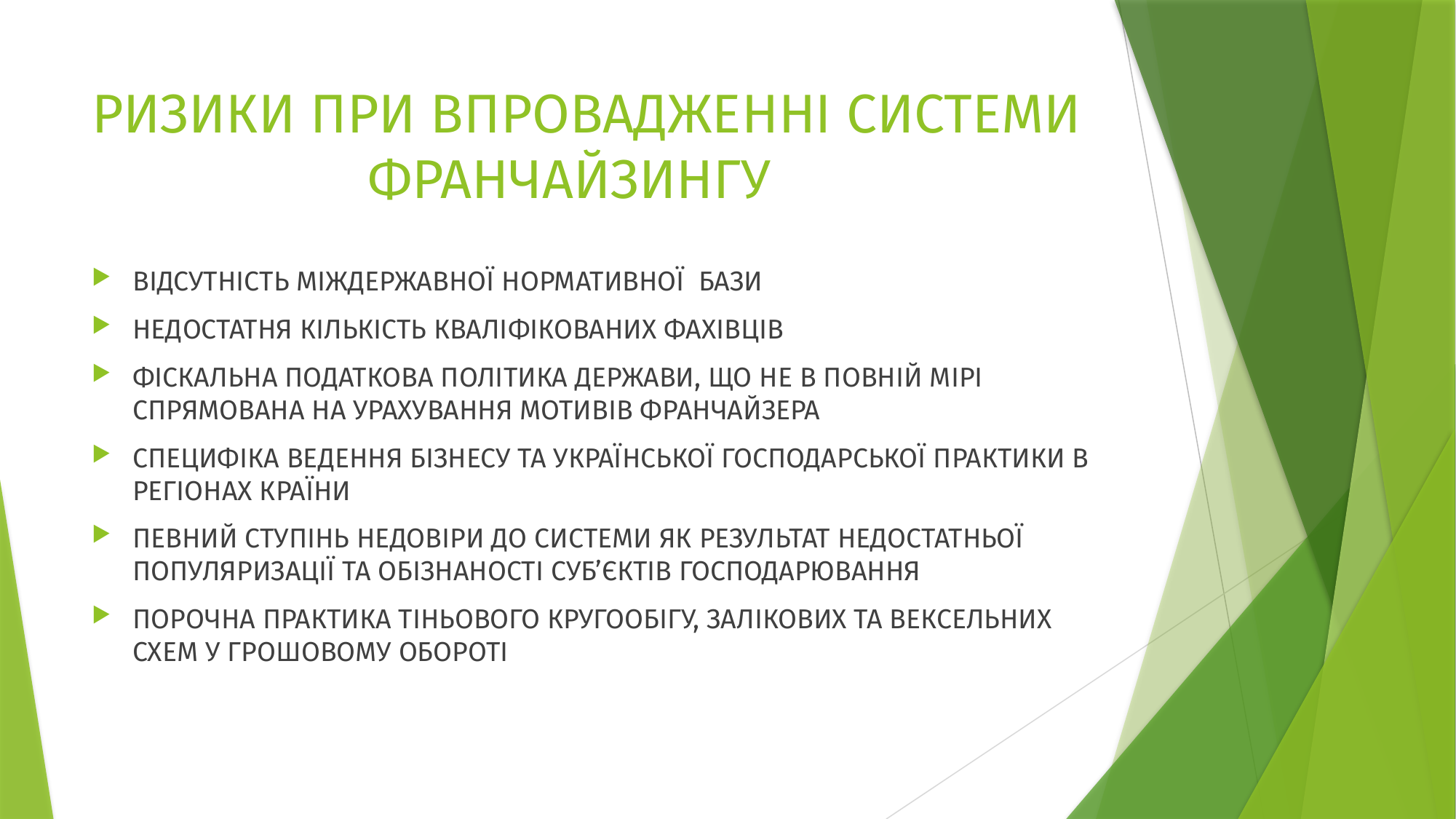

# РИЗИКИ ПРИ ВПРОВАДЖЕННІ СИСТЕМИ ФРАНЧАЙЗИНГУ
ВІДСУТНІСТЬ МІЖДЕРЖАВНОЇ НОРМАТИВНОЇ  БАЗИ
НЕДОСТАТНЯ КІЛЬКІСТЬ КВАЛІФІКОВАНИХ ФАХІВЦІВ
ФІСКАЛЬНА ПОДАТКОВА ПОЛІТИКА ДЕРЖАВИ, ЩО НЕ В ПОВНІЙ МІРІ СПРЯМОВАНА НА УРАХУВАННЯ МОТИВІВ ФРАНЧАЙЗЕРА
СПЕЦИФІКА ВЕДЕННЯ БІЗНЕСУ ТА УКРАЇНСЬКОЇ ГОСПОДАРСЬКОЇ ПРАКТИКИ В РЕГІОНАХ КРАЇНИ
ПЕВНИЙ СТУПІНЬ НЕДОВІРИ ДО СИСТЕМИ ЯК РЕЗУЛЬТАТ НЕДОСТАТНЬОЇ ПОПУЛЯРИЗАЦІЇ ТА ОБІЗНАНОСТІ СУБ’ЄКТІВ ГОСПОДАРЮВАННЯ
ПОРОЧНА ПРАКТИКА ТІНЬОВОГО КРУГООБІГУ, ЗАЛІКОВИХ ТА ВЕКСЕЛЬНИХ СХЕМ У ГРОШОВОМУ ОБОРОТІ